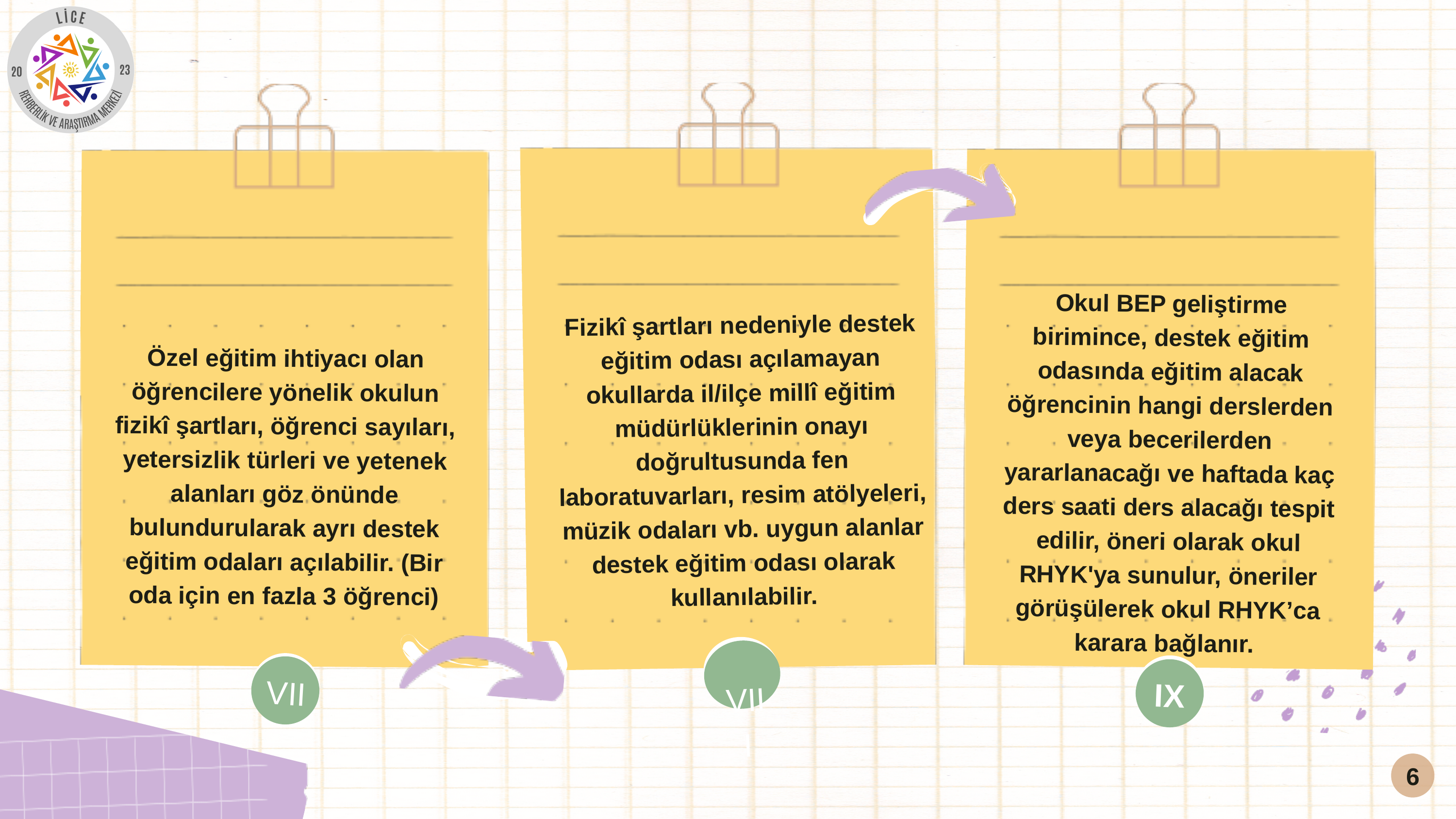

Okul BEP geliştirme birimince, destek eğitim odasında eğitim alacak öğrencinin hangi derslerden veya becerilerden yararlanacağı ve haftada kaç ders saati ders alacağı tespit edilir, öneri olarak okul RHYK'ya sunulur, öneriler görüşülerek okul RHYK’ca karara bağlanır.
Fizikî şartları nedeniyle destek eğitim odası açılamayan okullarda il/ilçe millî eğitim müdürlüklerinin onayı doğrultusunda fen laboratuvarları, resim atölyeleri, müzik odaları vb. uygun alanlar destek eğitim odası olarak kullanılabilir.
Özel eğitim ihtiyacı olan öğrencilere yönelik okulun fizikî şartları, öğrenci sayıları, yetersizlik türleri ve yetenek alanları göz önünde bulundurularak ayrı destek eğitim odaları açılabilir. (Bir oda için en fazla 3 öğrenci)

VIII

VII

IX

6